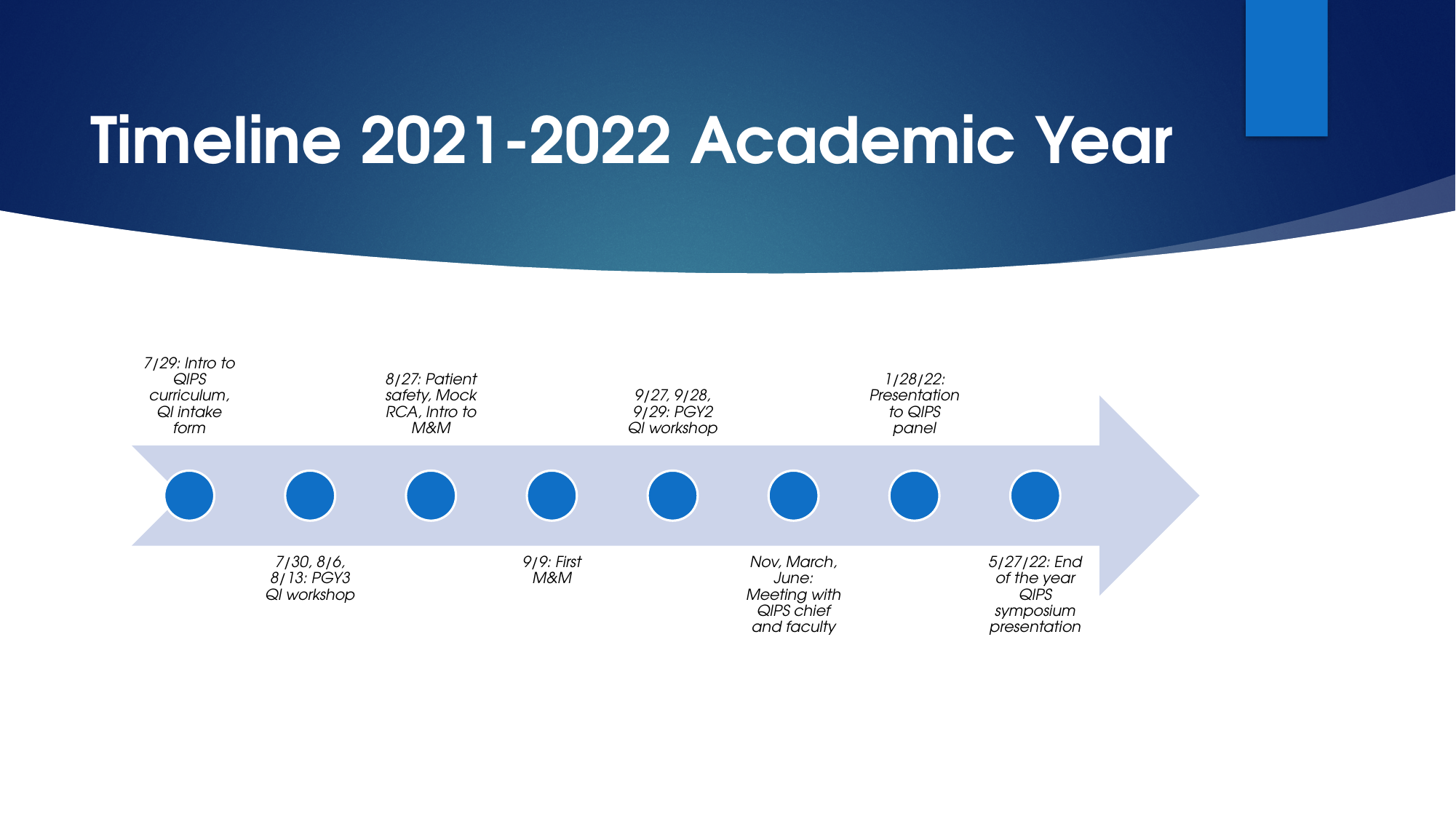

# Timeline 2021-2022 Academic Year

7/29: Intro to QIPS curriculum, QI intake form
7/30, 8/6, 8/13: PGY3 QI workshop
8/27: Patient safety, Mock RCA, Intro to M&M
9/9: First M&M
9/27, 9/28, 9/29: PGY2 QI workshop
Nov, March, June: Meeting with QIPS chief and faculty
1/28/22: Presentation to QIPS panel
5/27/22: End of the year QIPS symposium presentation